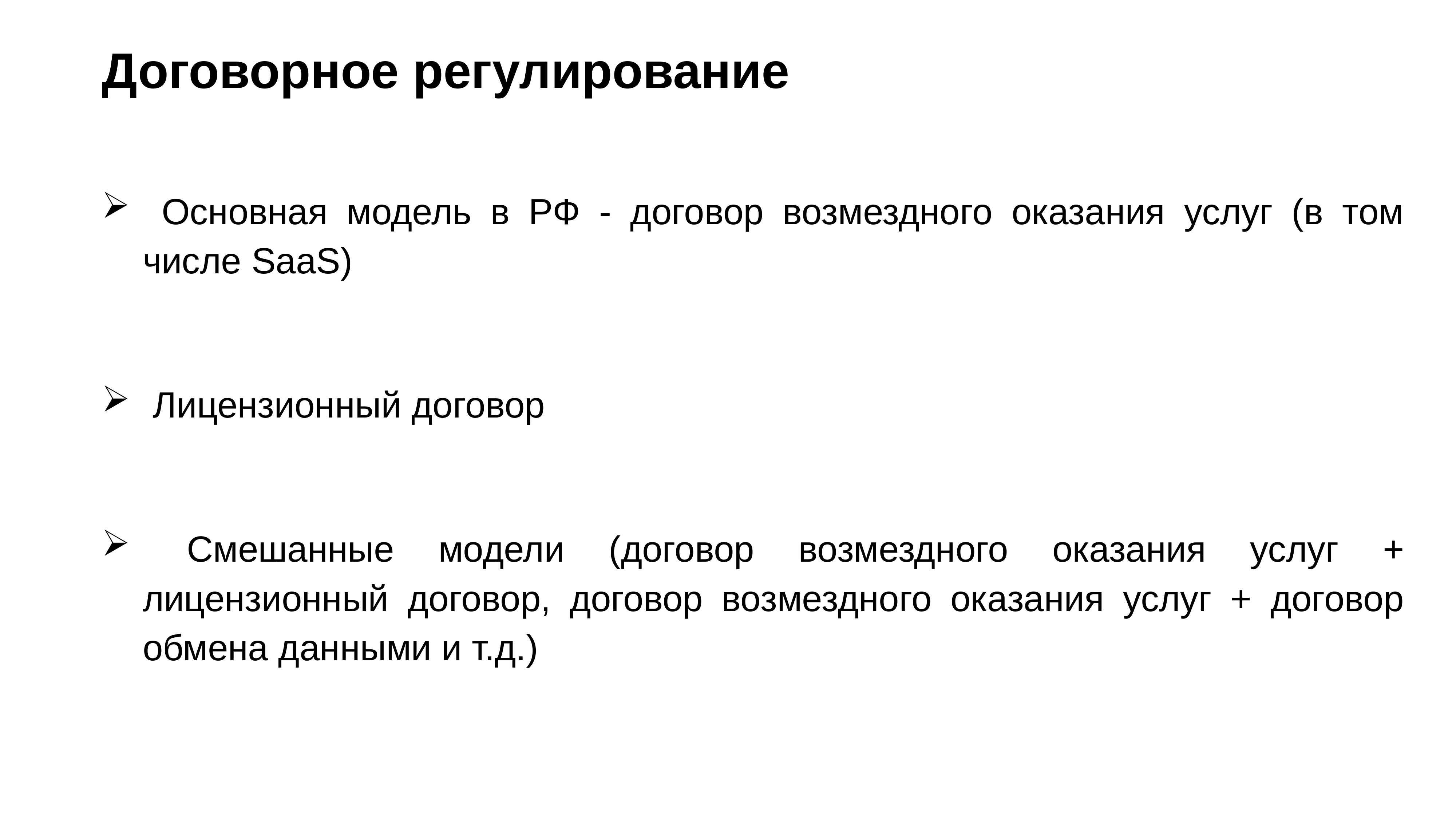

Договорное регулирование
 Основная модель в РФ - договор возмездного оказания услуг (в том числе SaaS)

 Лицензионный договор

 Смешанные модели (договор возмездного оказания услуг + лицензионный договор, договор возмездного оказания услуг + договор обмена данными и т.д.)